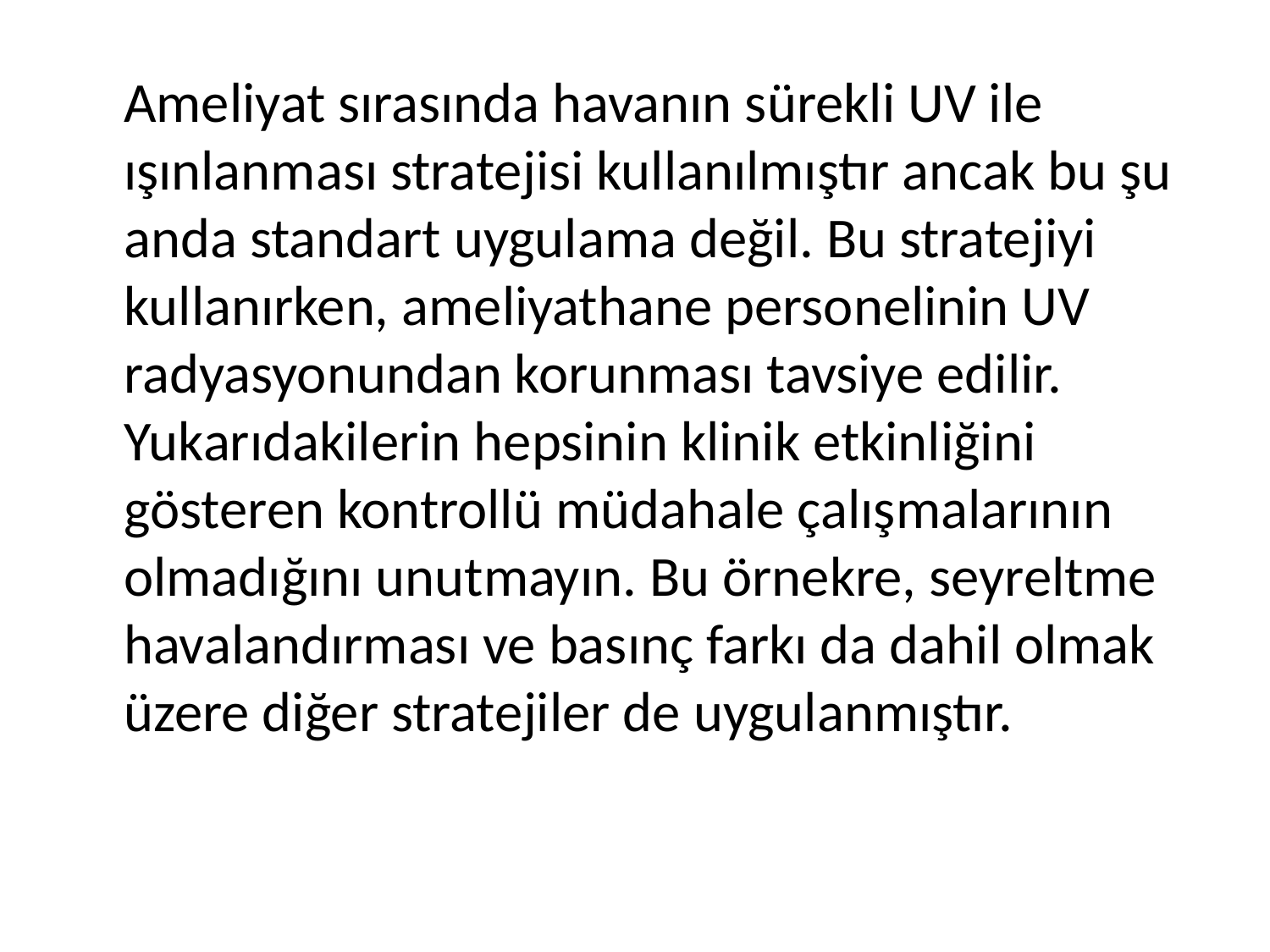

Ameliyat sırasında havanın sürekli UV ile ışınlanması stratejisi kullanılmıştır ancak bu şu anda standart uygulama değil. Bu stratejiyi kullanırken, ameliyathane personelinin UV radyasyonundan korunması tavsiye edilir. Yukarıdakilerin hepsinin klinik etkinliğini gösteren kontrollü müdahale çalışmalarının olmadığını unutmayın. Bu örnekre, seyreltme havalandırması ve basınç farkı da dahil olmak üzere diğer stratejiler de uygulanmıştır.